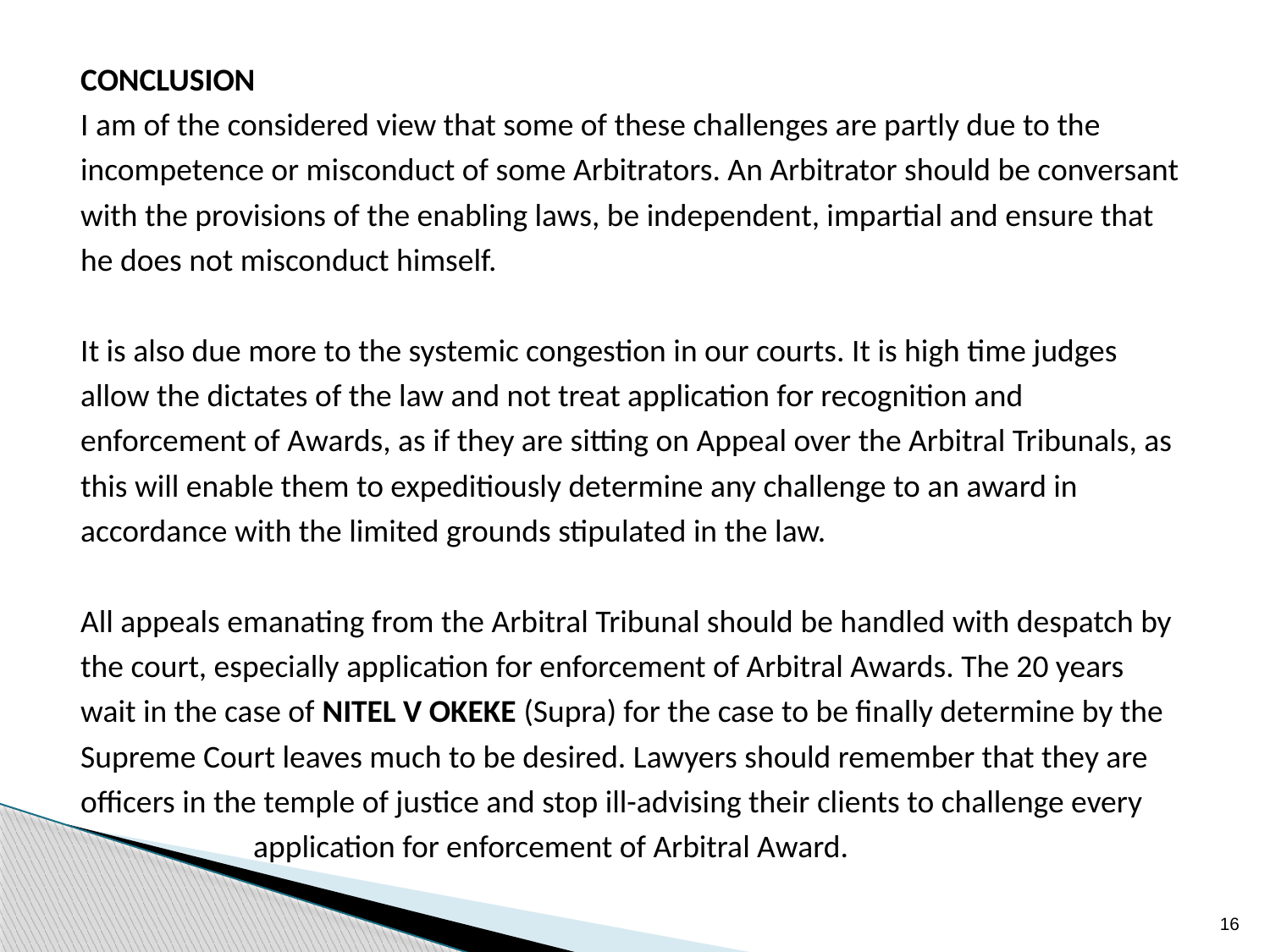

CONCLUSION
I am of the considered view that some of these challenges are partly due to the
incompetence or misconduct of some Arbitrators. An Arbitrator should be conversant
with the provisions of the enabling laws, be independent, impartial and ensure that
he does not misconduct himself.

It is also due more to the systemic congestion in our courts. It is high time judges
allow the dictates of the law and not treat application for recognition and
enforcement of Awards, as if they are sitting on Appeal over the Arbitral Tribunals, as
this will enable them to expeditiously determine any challenge to an award in
accordance with the limited grounds stipulated in the law.

All appeals emanating from the Arbitral Tribunal should be handled with despatch by
the court, especially application for enforcement of Arbitral Awards. The 20 years
wait in the case of NITEL V OKEKE (Supra) for the case to be finally determine by the
Supreme Court leaves much to be desired. Lawyers should remember that they are
officers in the temple of justice and stop ill-advising their clients to challenge every
                        application for enforcement of Arbitral Award.

16